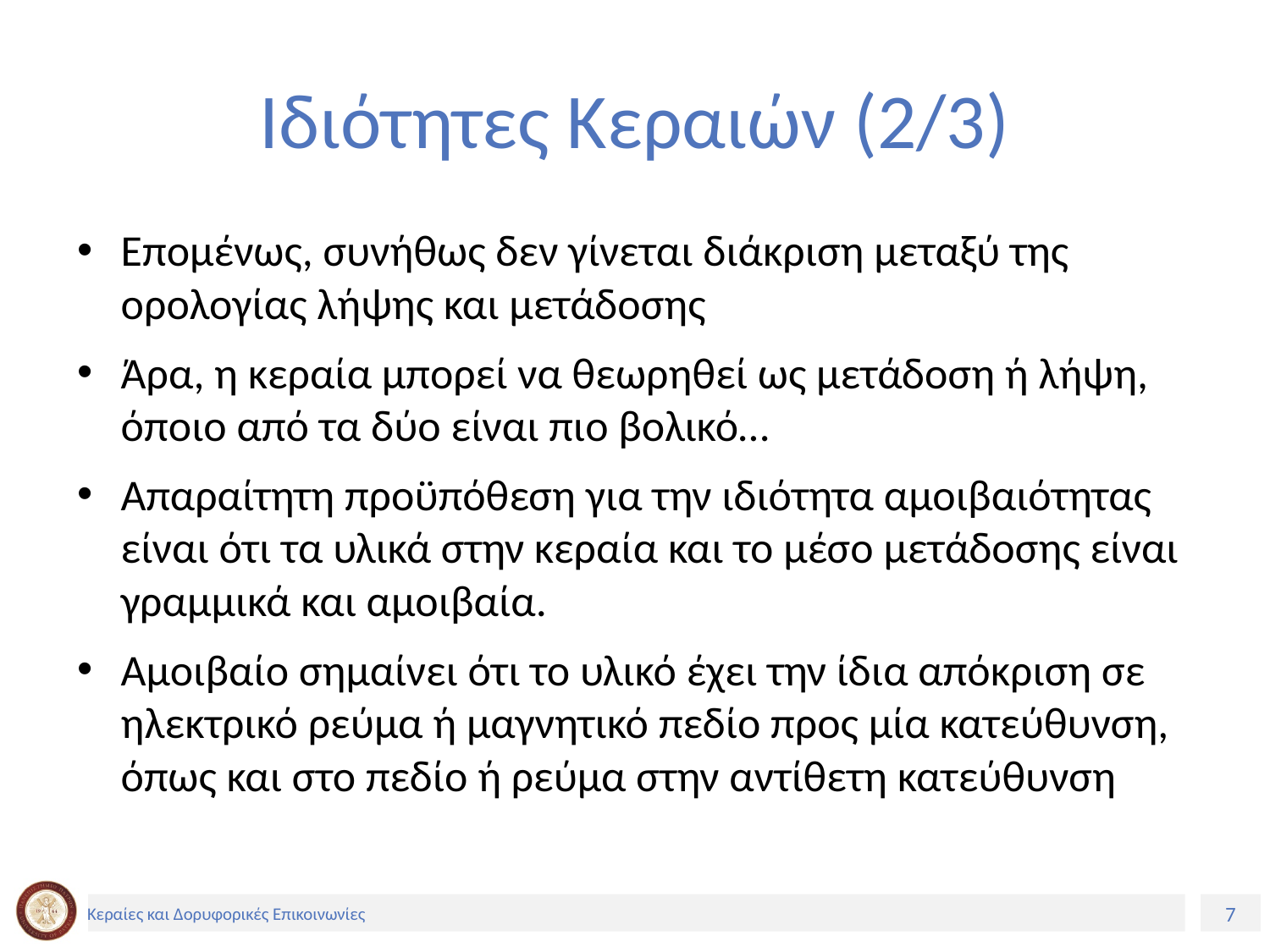

# Ιδιότητες Κεραιών (2/3)
Επομένως, συνήθως δεν γίνεται διάκριση μεταξύ της ορολογίας λήψης και μετάδοσης
Άρα, η κεραία μπορεί να θεωρηθεί ως μετάδοση ή λήψη, όποιο από τα δύο είναι πιο βολικό…
Απαραίτητη προϋπόθεση για την ιδιότητα αμοιβαιότητας είναι ότι τα υλικά στην κεραία και το μέσο μετάδοσης είναι γραμμικά και αμοιβαία.
Αμοιβαίο σημαίνει ότι το υλικό έχει την ίδια απόκριση σε ηλεκτρικό ρεύμα ή μαγνητικό πεδίο προς μία κατεύθυνση, όπως και στο πεδίο ή ρεύμα στην αντίθετη κατεύθυνση